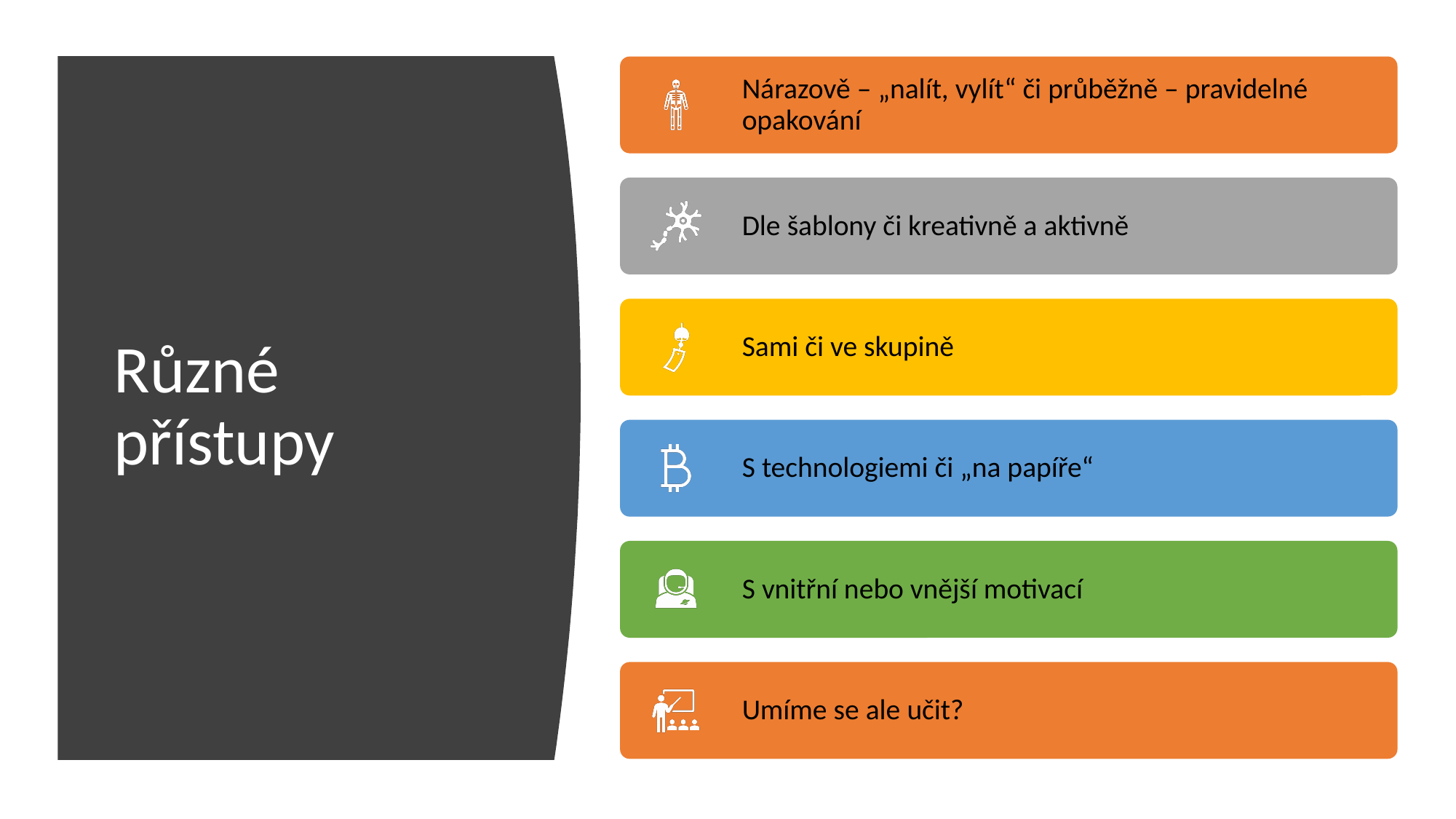

Nárazově – „nalít, vylít“ či průběžně – pravidelné opakování
Dle šablony či kreativně a aktivně
Sami či ve skupině
S technologiemi či „na papíře“
S vnitřní nebo vnější motivací
Umíme se ale učit?

# Různé přístupy